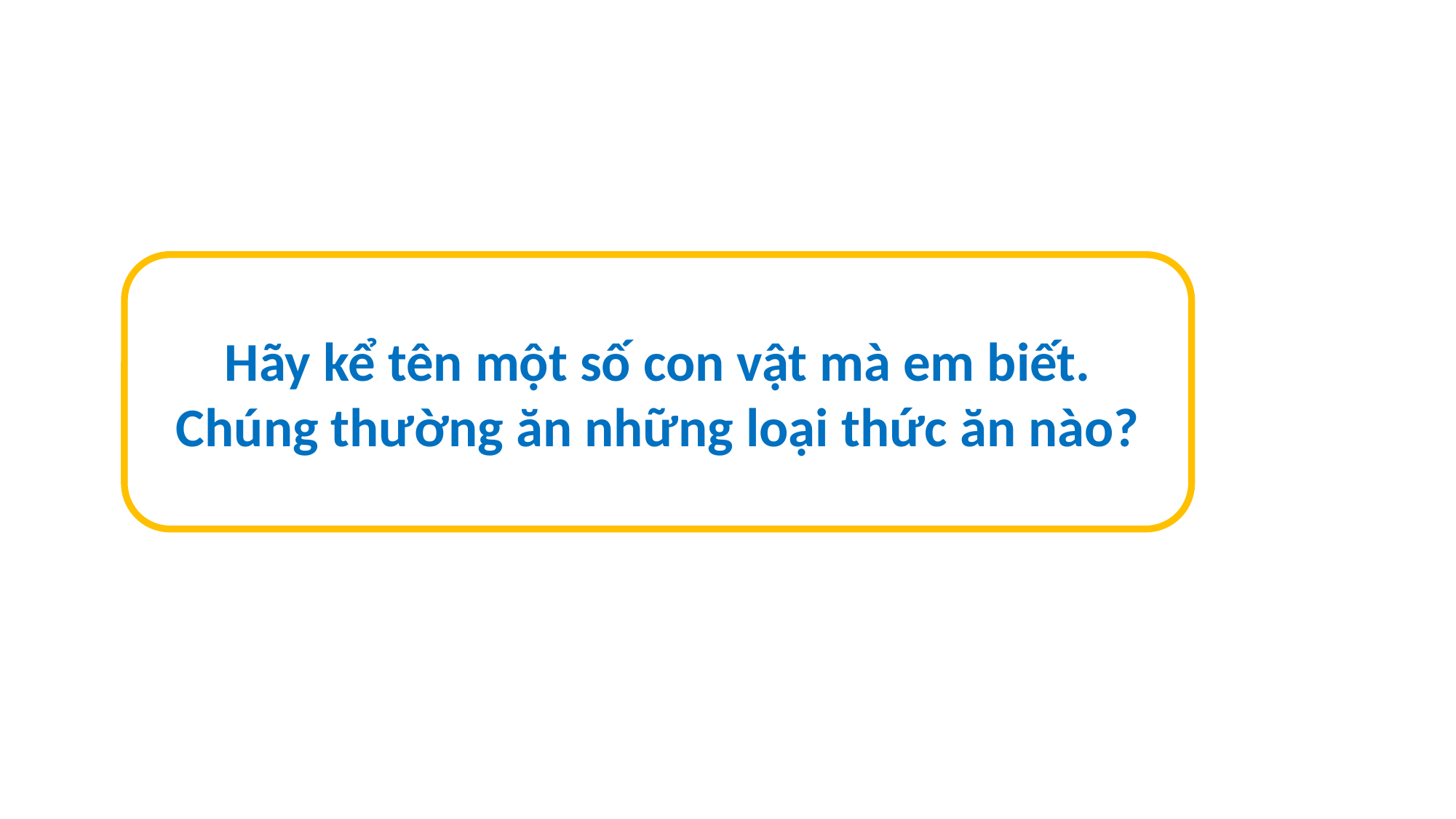

Hãy kể tên một số con vật mà em biết. Chúng thường ăn những loại thức ăn nào?